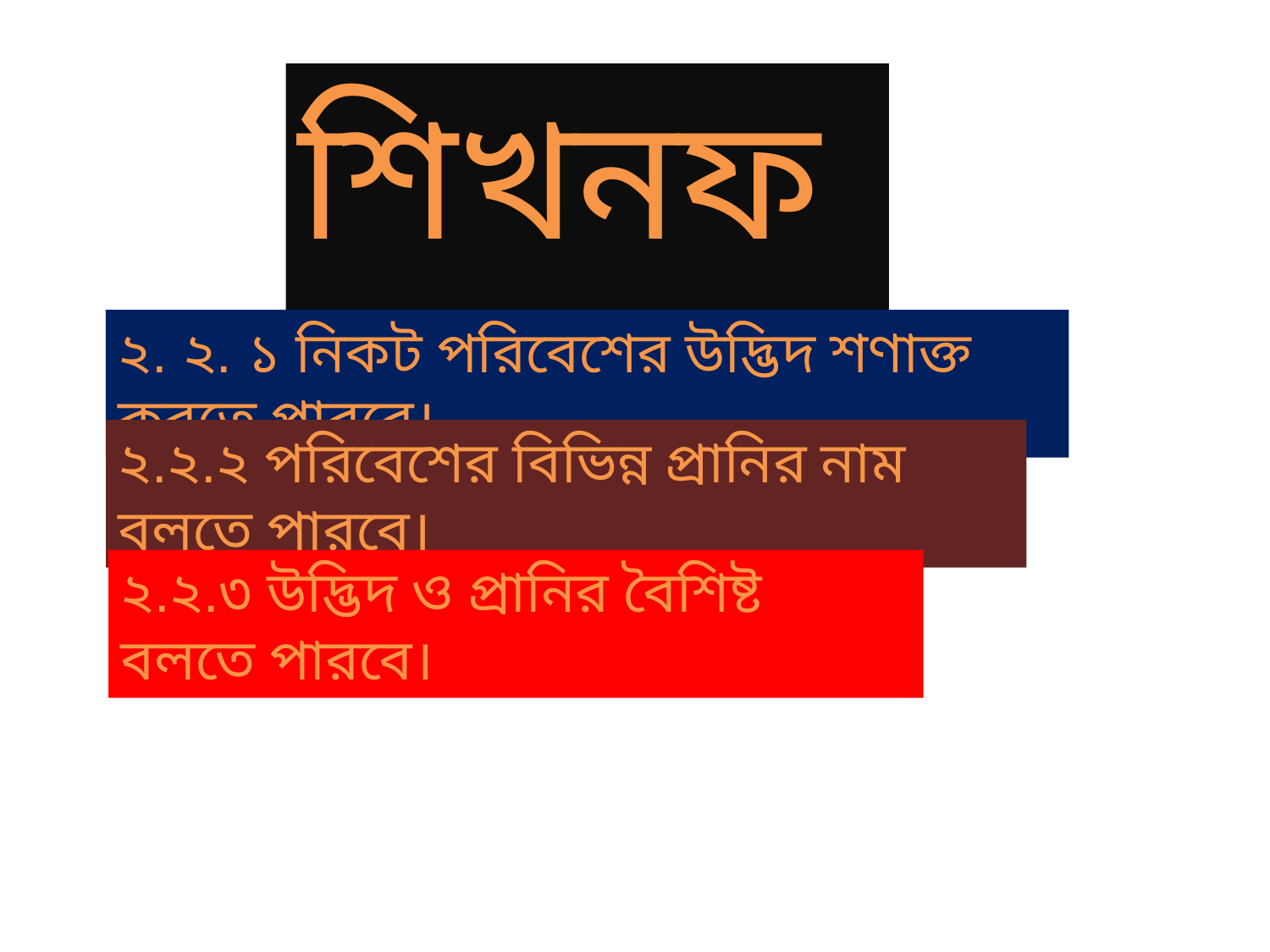

শিখনফলঃ
২. ২. ১ নিকট পরিবেশের উদ্ভিদ শণাক্ত করতে পারবে।
২.২.২ পরিবেশের বিভিন্ন প্রানির নাম বলতে পারবে।
২.২.৩ উদ্ভিদ ও প্রানির বৈশিষ্ট বলতে পারবে।